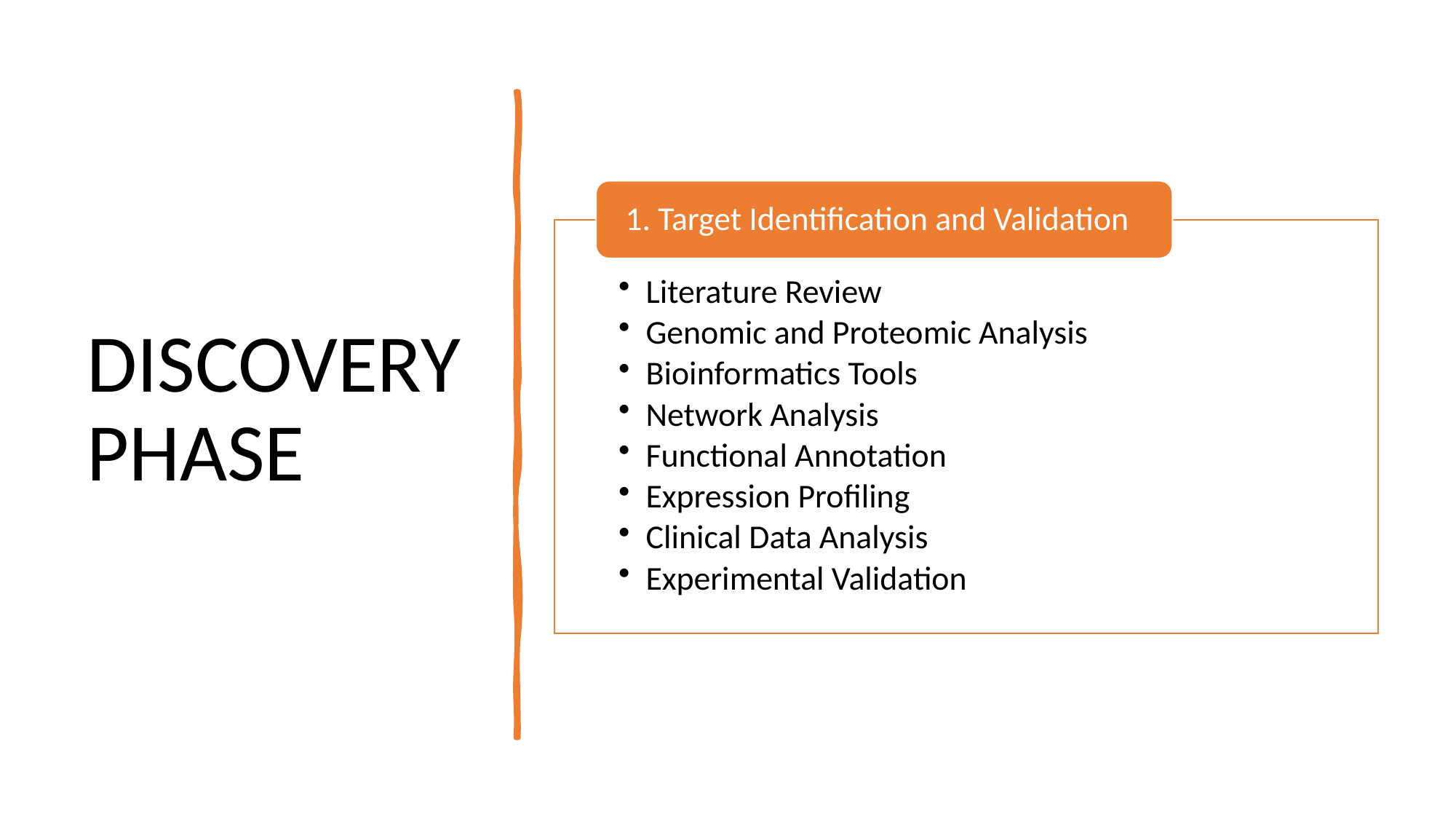

Literature Review
Genomic and Proteomic Analysis
Bioinformatics Tools
Network Analysis
Functional Annotation
Expression Profiling
Clinical Data Analysis
Experimental Validation
1. Target Identification and Validation
# DISCOVERY PHASE